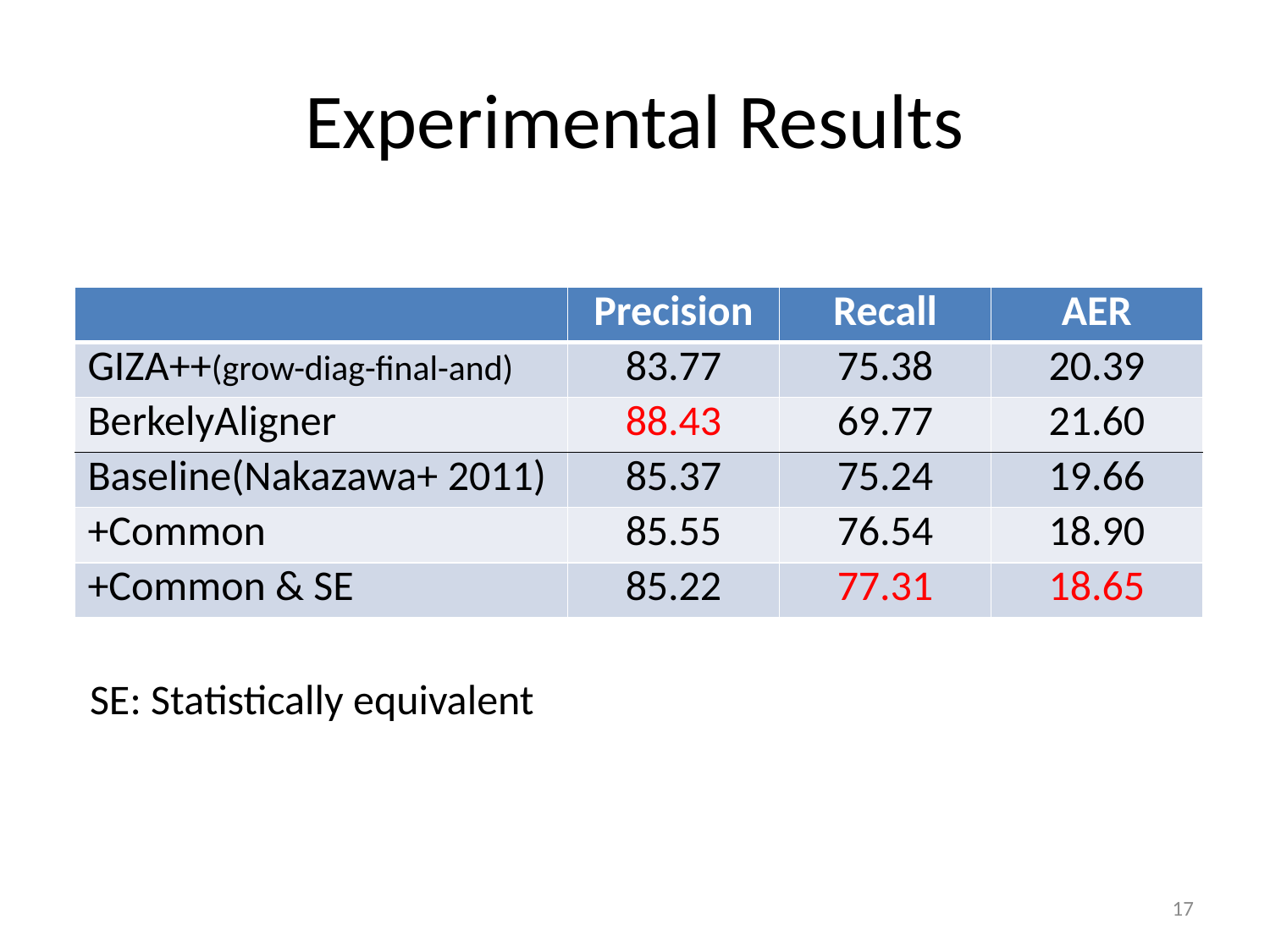

# Experimental Results
|  | Precision | Recall | AER |
| --- | --- | --- | --- |
| GIZA++(grow-diag-final-and) | 83.77 | 75.38 | 20.39 |
| BerkelyAligner | 88.43 | 69.77 | 21.60 |
| Baseline(Nakazawa+ 2011) | 85.37 | 75.24 | 19.66 |
| +Common | 85.55 | 76.54 | 18.90 |
| +Common & SE | 85.22 | 77.31 | 18.65 |
SE: Statistically equivalent
17